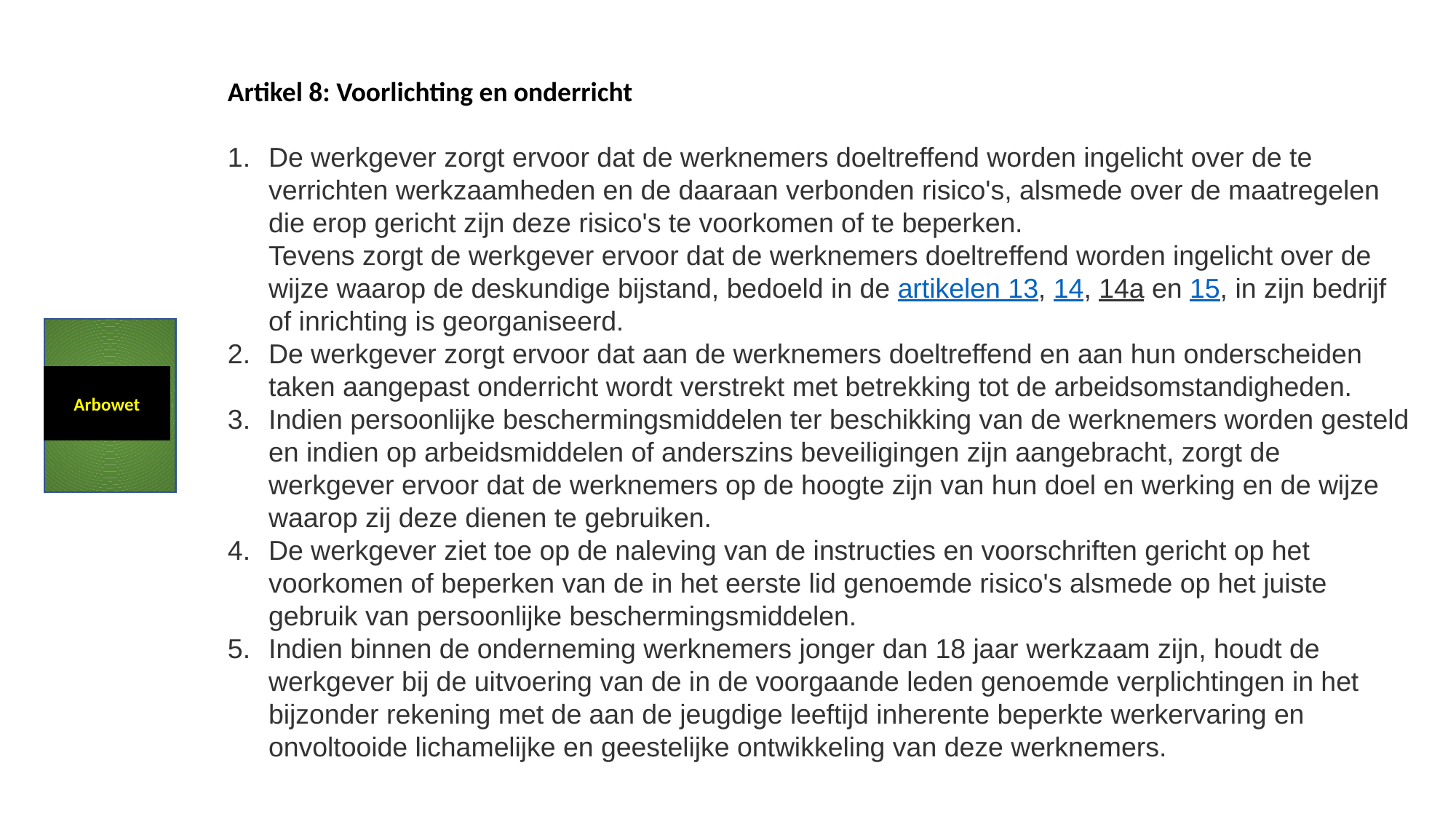

Artikel 8: Voorlichting en onderricht

De werkgever zorgt ervoor dat de werknemers doeltreffend worden ingelicht over de te verrichten werkzaamheden en de daaraan verbonden risico's, alsmede over de maatregelen die erop gericht zijn deze risico's te voorkomen of te beperken.
Tevens zorgt de werkgever ervoor dat de werknemers doeltreffend worden ingelicht over de wijze waarop de deskundige bijstand, bedoeld in de artikelen 13, 14, 14a en 15, in zijn bedrijf of inrichting is georganiseerd.
De werkgever zorgt ervoor dat aan de werknemers doeltreffend en aan hun onderscheiden taken aangepast onderricht wordt verstrekt met betrekking tot de arbeidsomstandigheden.
Indien persoonlijke beschermingsmiddelen ter beschikking van de werknemers worden gesteld en indien op arbeidsmiddelen of anderszins beveiligingen zijn aangebracht, zorgt de werkgever ervoor dat de werknemers op de hoogte zijn van hun doel en werking en de wijze waarop zij deze dienen te gebruiken.
De werkgever ziet toe op de naleving van de instructies en voorschriften gericht op het voorkomen of beperken van de in het eerste lid genoemde risico's alsmede op het juiste gebruik van persoonlijke beschermingsmiddelen.
Indien binnen de onderneming werknemers jonger dan 18 jaar werkzaam zijn, houdt de werkgever bij de uitvoering van de in de voorgaande leden genoemde verplichtingen in het bijzonder rekening met de aan de jeugdige leeftijd inherente beperkte werkervaring en onvoltooide lichamelijke en geestelijke ontwikkeling van deze werknemers.

Arbowet